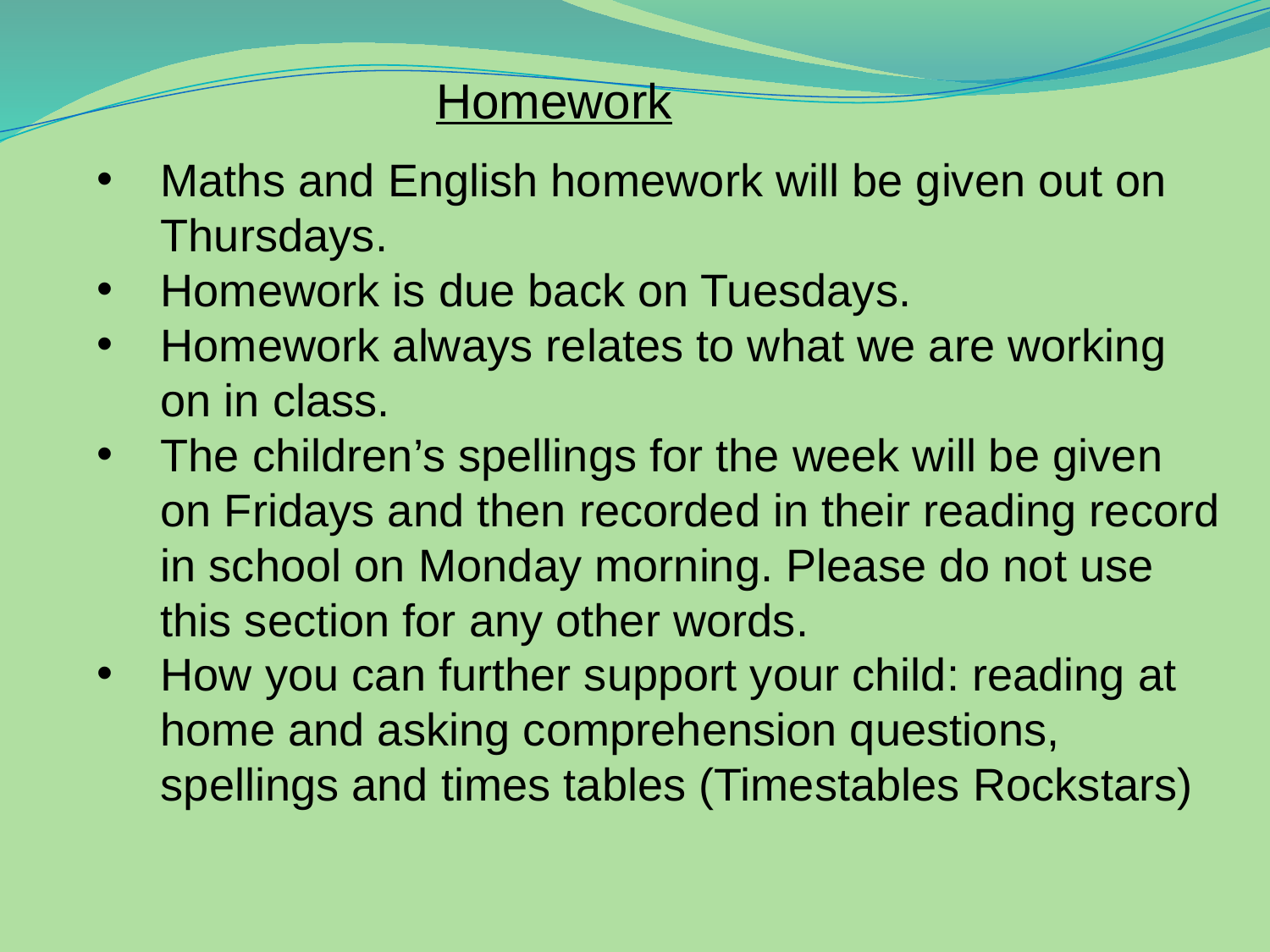

Homework
Maths and English homework will be given out on Thursdays.
Homework is due back on Tuesdays.
Homework always relates to what we are working on in class.
The children’s spellings for the week will be given on Fridays and then recorded in their reading record in school on Monday morning. Please do not use this section for any other words.
How you can further support your child: reading at home and asking comprehension questions, spellings and times tables (Timestables Rockstars)